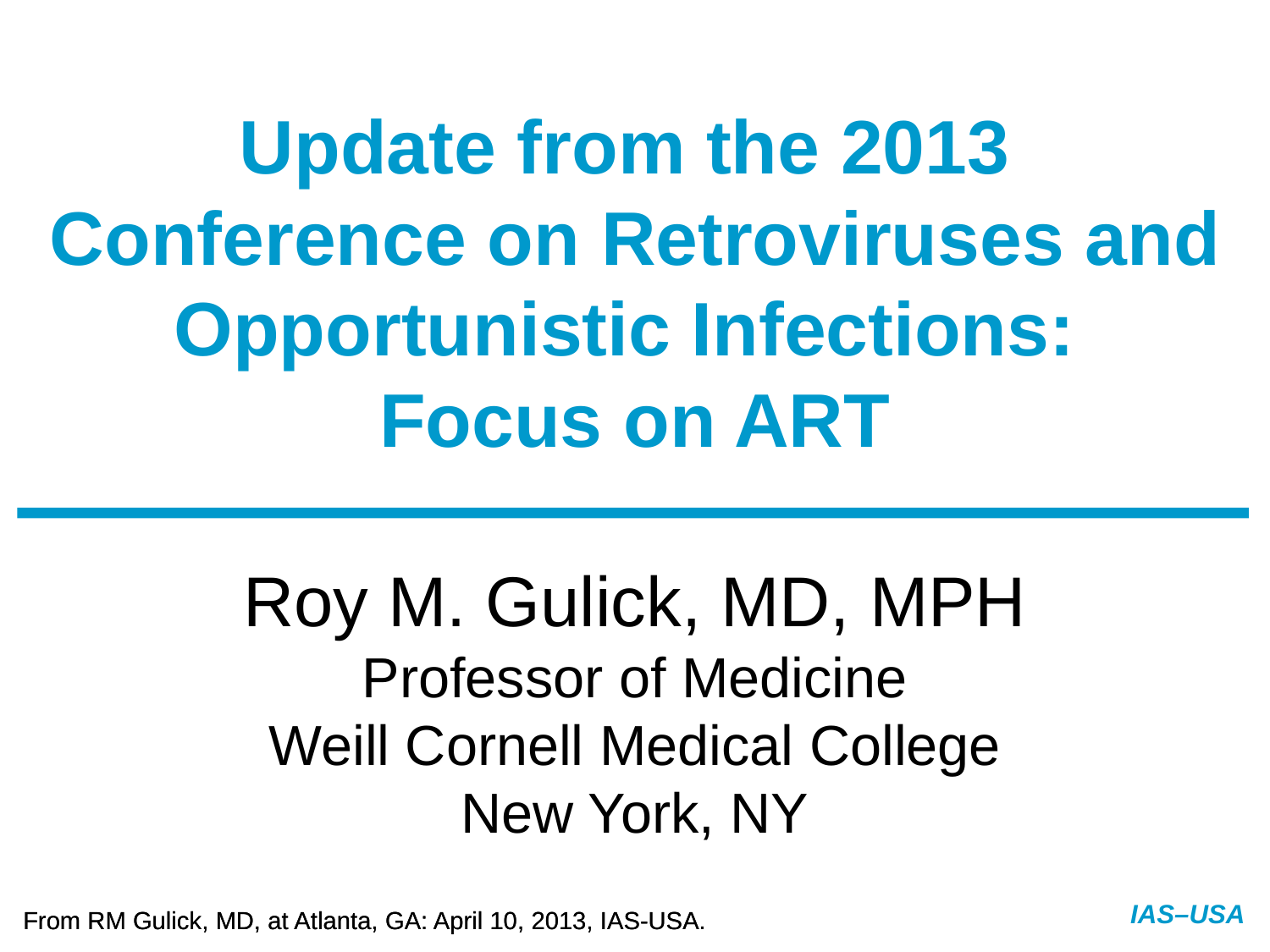

# Update from the 2013 Conference on Retroviruses and Opportunistic Infections: Focus on ART
Roy M. Gulick, MD, MPH
Professor of Medicine
Weill Cornell Medical College
New York, NY
From RM Gulick, MD, at Atlanta, GA: April 10, 2013, IAS-USA.